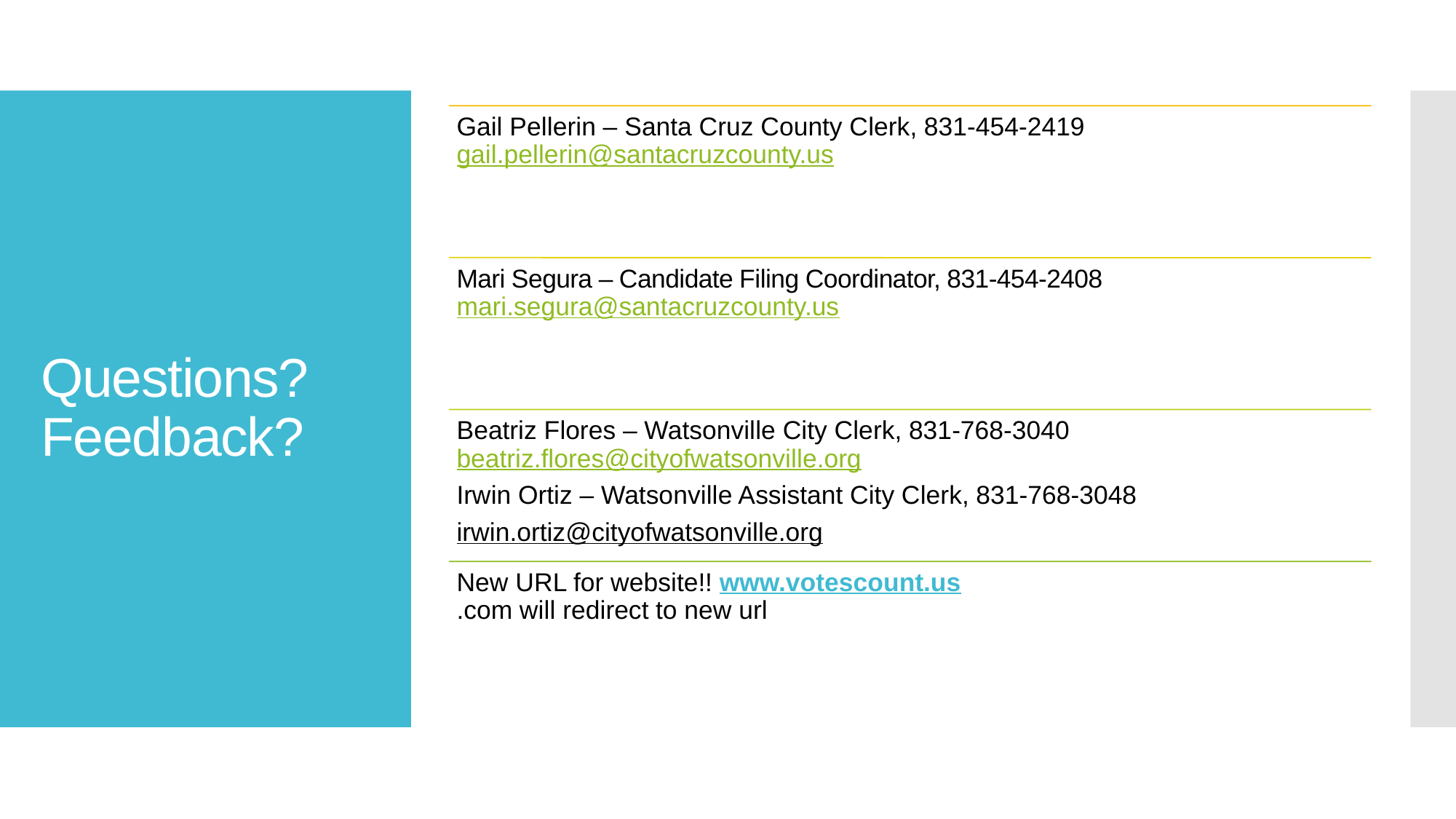

Gail Pellerin – Santa Cruz County Clerk, 831-454-2419
gail.pellerin@santacruzcounty.us
Mari Segura – Candidate Filing Coordinator, 831-454-2408
mari.segura@santacruzcounty.us
Beatriz Flores – Watsonville City Clerk, 831-768-3040
beatriz.flores@cityofwatsonville.org
Irwin Ortiz – Watsonville Assistant City Clerk, 831-768-3048
irwin.ortiz@cityofwatsonville.org
New URL for website!! www.votescount.us
.com will redirect to new url
# Questions? Feedback?